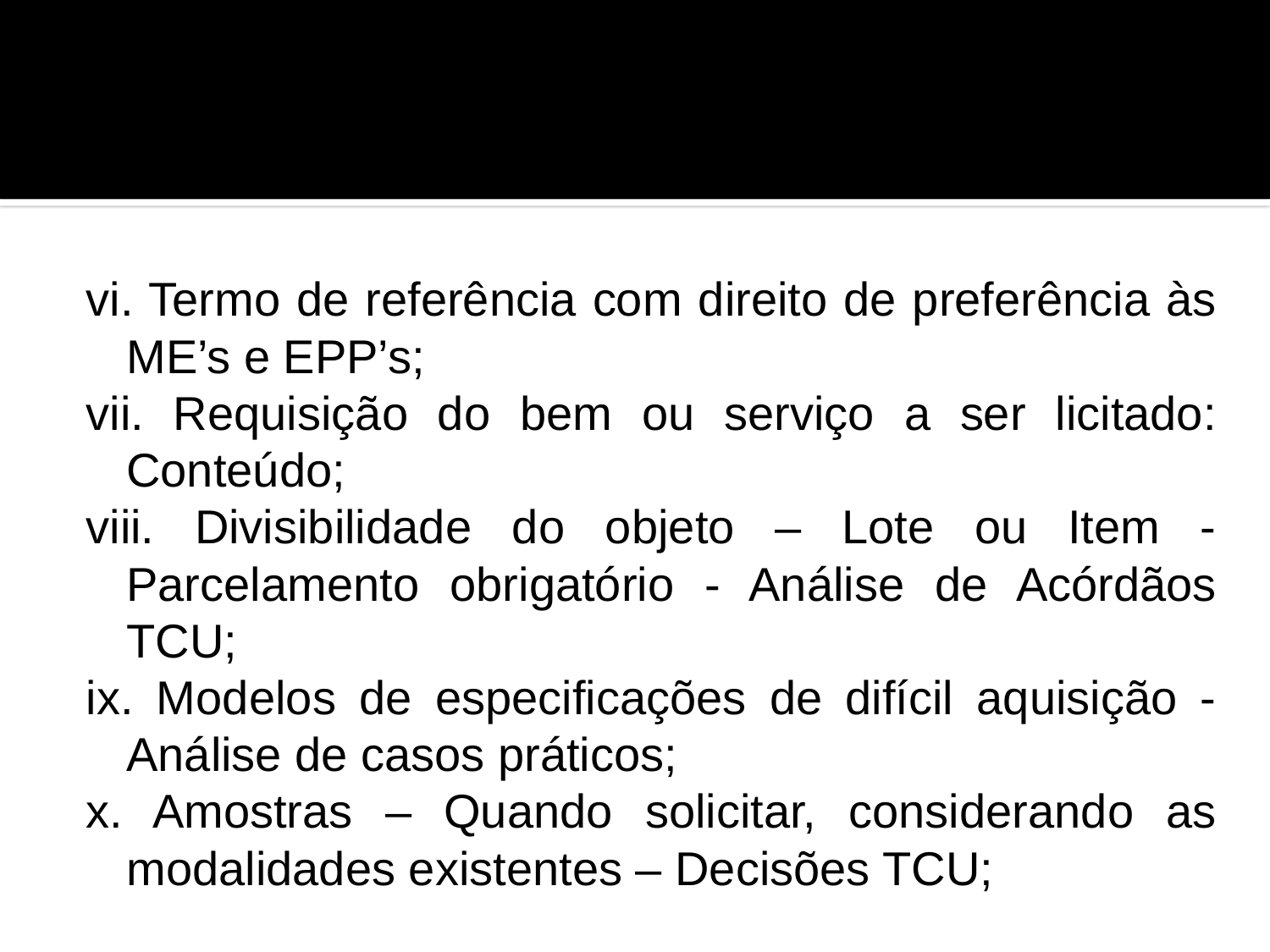

#

vi. Termo de referência com direito de preferência às ME’s e EPP’s;
vii. Requisição do bem ou serviço a ser licitado: Conteúdo;
viii. Divisibilidade do objeto – Lote ou Item - Parcelamento obrigatório - Análise de Acórdãos TCU;
ix. Modelos de especificações de difícil aquisição - Análise de casos práticos;
x. Amostras – Quando solicitar, considerando as modalidades existentes – Decisões TCU;